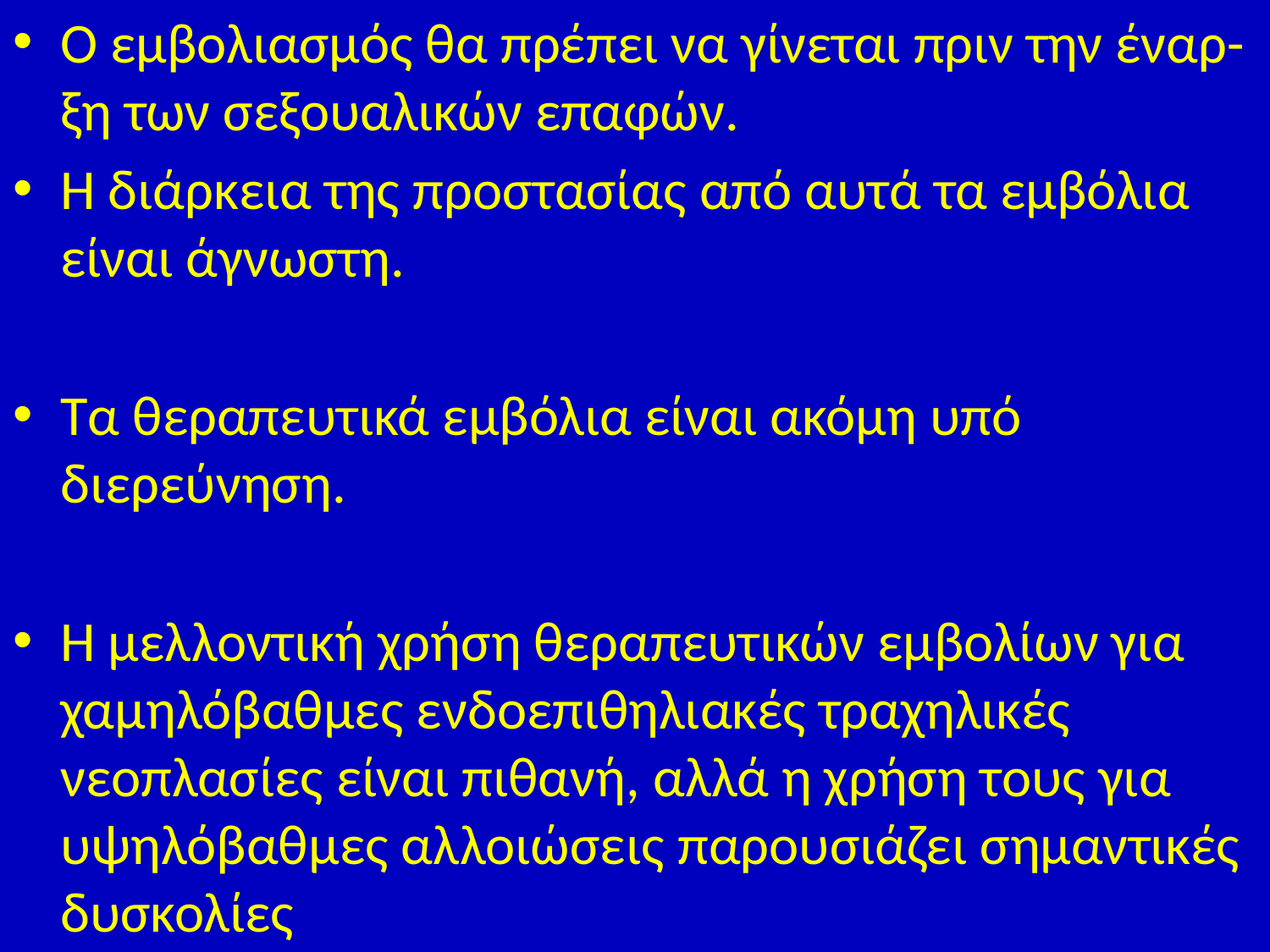

Ο εμβολιασμός θα πρέπει να γίνεται πριν την έναρ-ξη των σεξουαλικών επαφών.
Η διάρκεια της προστασίας από αυτά τα εμβόλια είναι άγνωστη.

Τα θεραπευτικά εμβόλια είναι ακόμη υπό διερεύνηση.

Η μελλοντική χρήση θεραπευτικών εμβολίων για χαμηλόβαθμες ενδοεπιθηλιακές τραχηλικές νεοπλασίες είναι πιθανή, αλλά η χρήση τους για υψηλόβαθμες αλλοιώσεις παρουσιάζει σημαντικές δυσκολίες
#